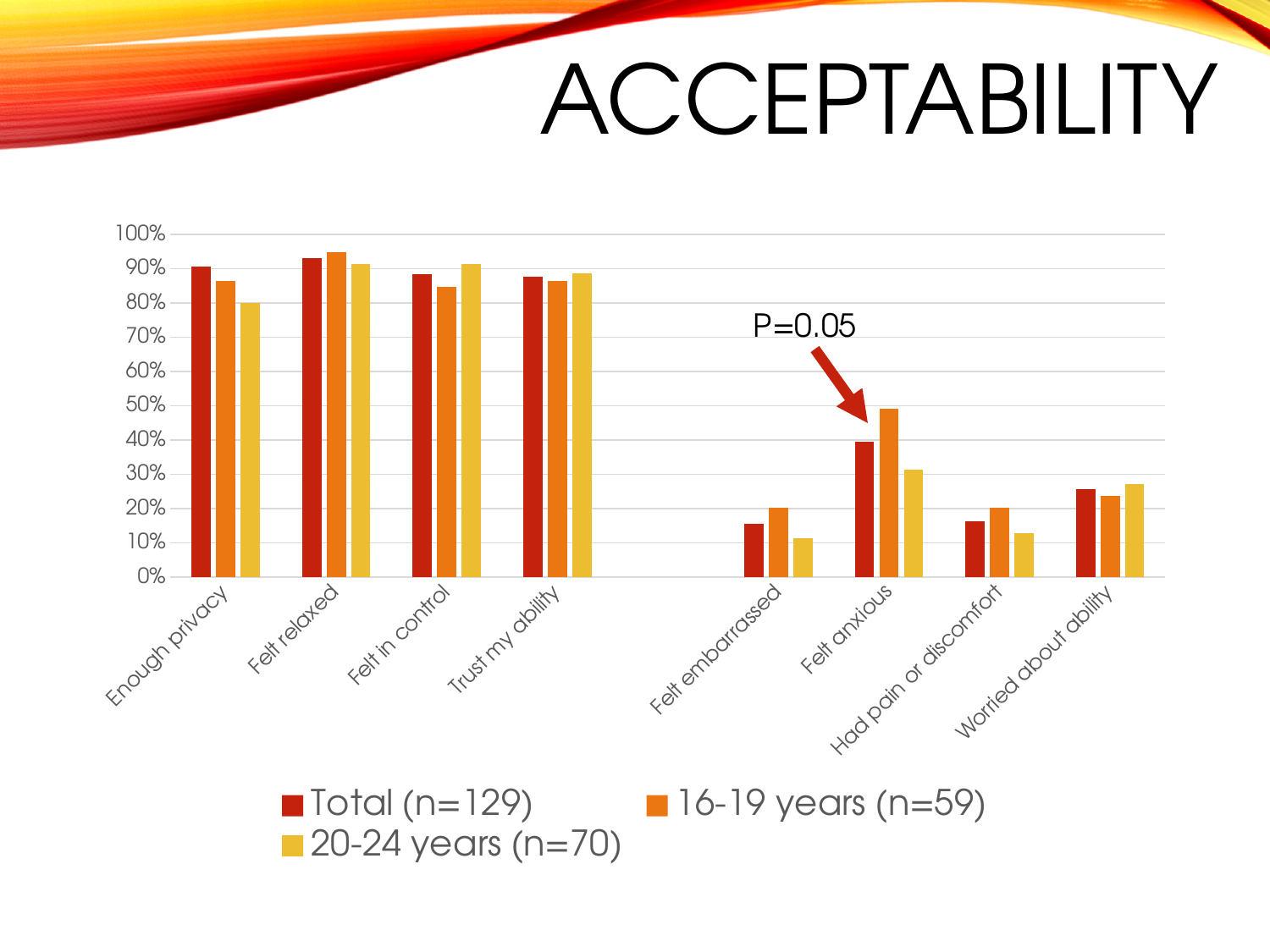

ACCEPTaBILITY

### Chart

| Category | Total (n=129) | 16-19 years (n=59) | 20-24 years (n=70) |
|---|---|---|---|
| Enough privacy | 0.907 | 0.864 | 0.8 |
| Felt relaxed | 0.93 | 0.949 | 0.914 |
| Felt in control | 0.884 | 0.848 | 0.914 |
| Trust my ability | 0.876 | 0.864 | 0.886 |
|  | None | None | None |
| Felt embarrassed | 0.155 | 0.203 | 0.114 |
| Felt anxious | 0.395 | 0.491 | 0.314 |
| Had pain or discomfort | 0.163 | 0.203 | 0.129 |
| Worried about ability | 0.256 | 0.237 | 0.271 |
P=0.05